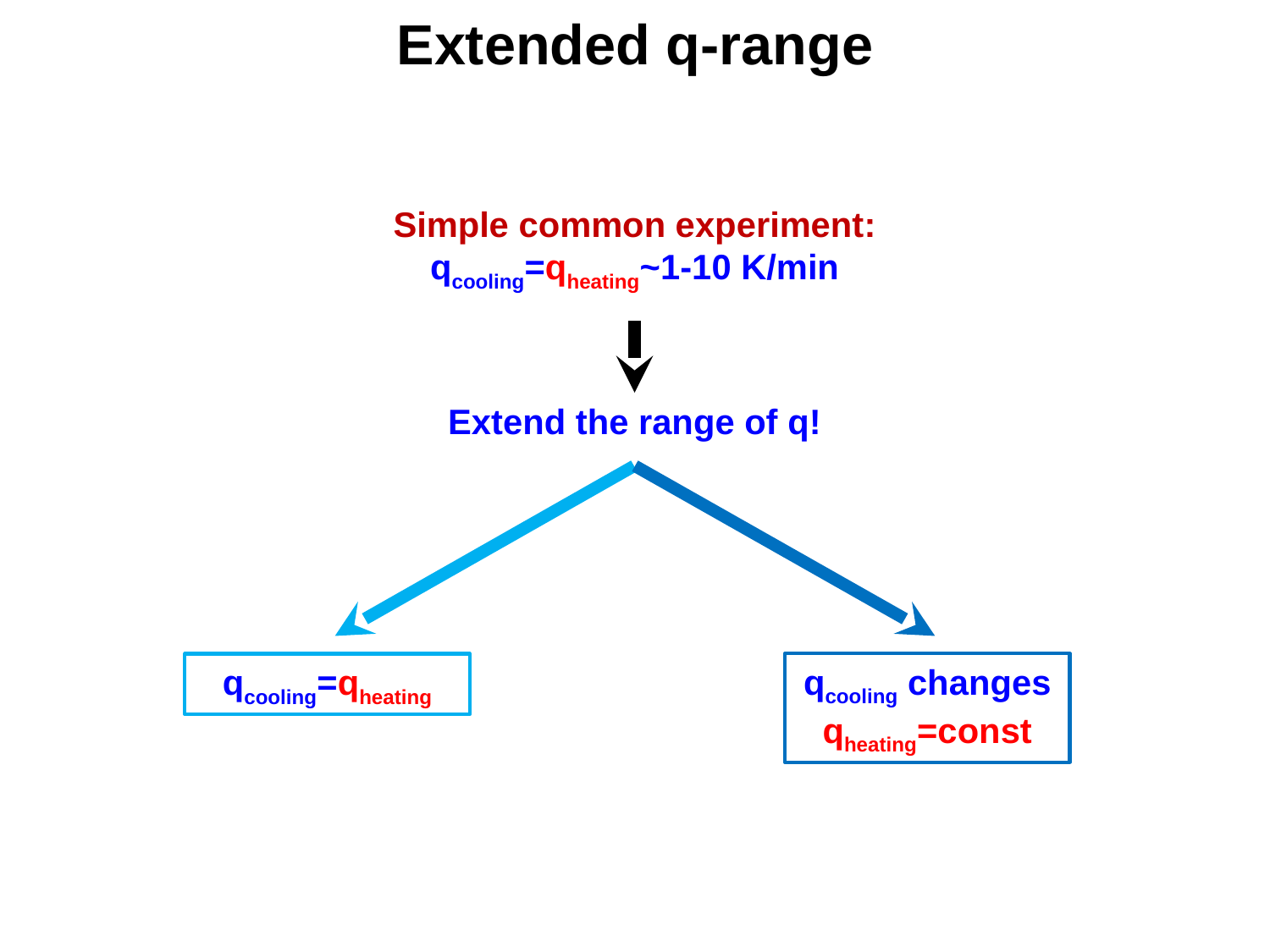

Extended q-range
Simple common experiment:
qcooling=qheating~1-10 K/min
Extend the range of q!
qcooling changes
qheating=const
qcooling=qheating